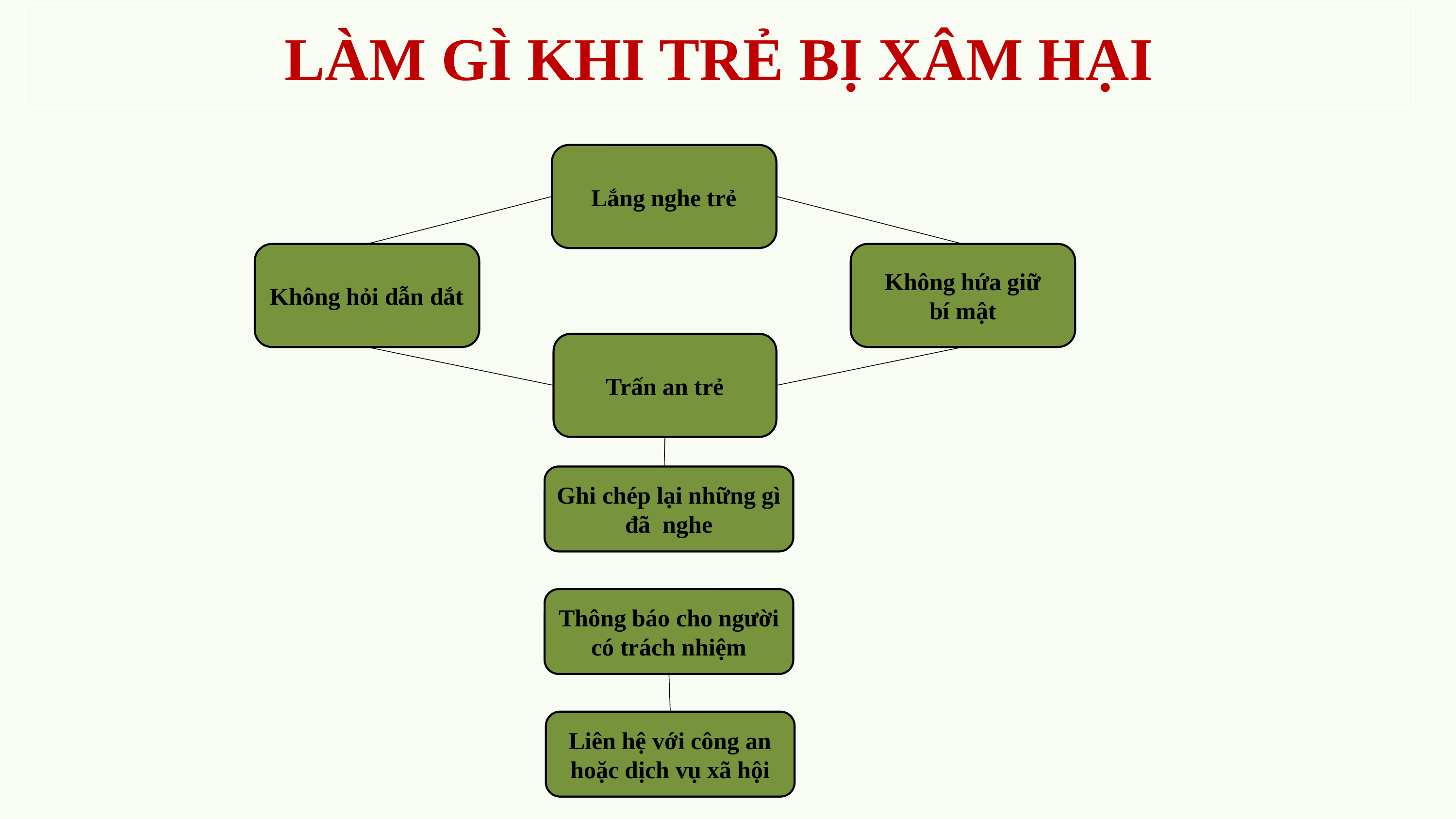

LÀM GÌ KHI TRẺ BỊ XÂM HẠI

Lắng nghe trẻ
Không hỏi dẫn dắt
Không hứa giữ
bí mật
Trấn an trẻ
Ghi chép lại những gì đã  nghe
Thông báo cho người có trách nhiệm
Liên hệ với công an hoặc dịch vụ xã hội